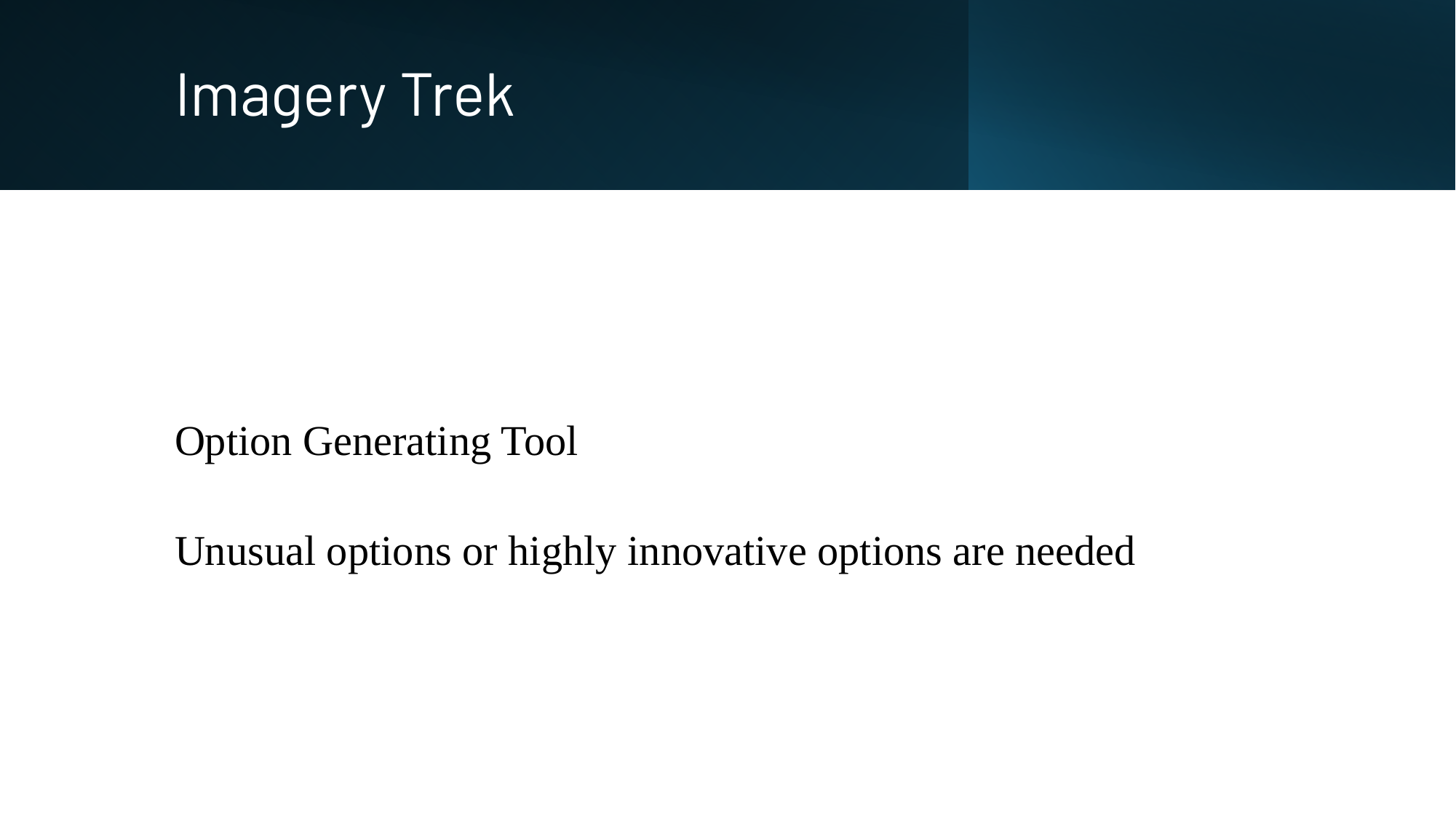

Imagery Trek
Option Generating Tool

Unusual options or highly innovative options are needed